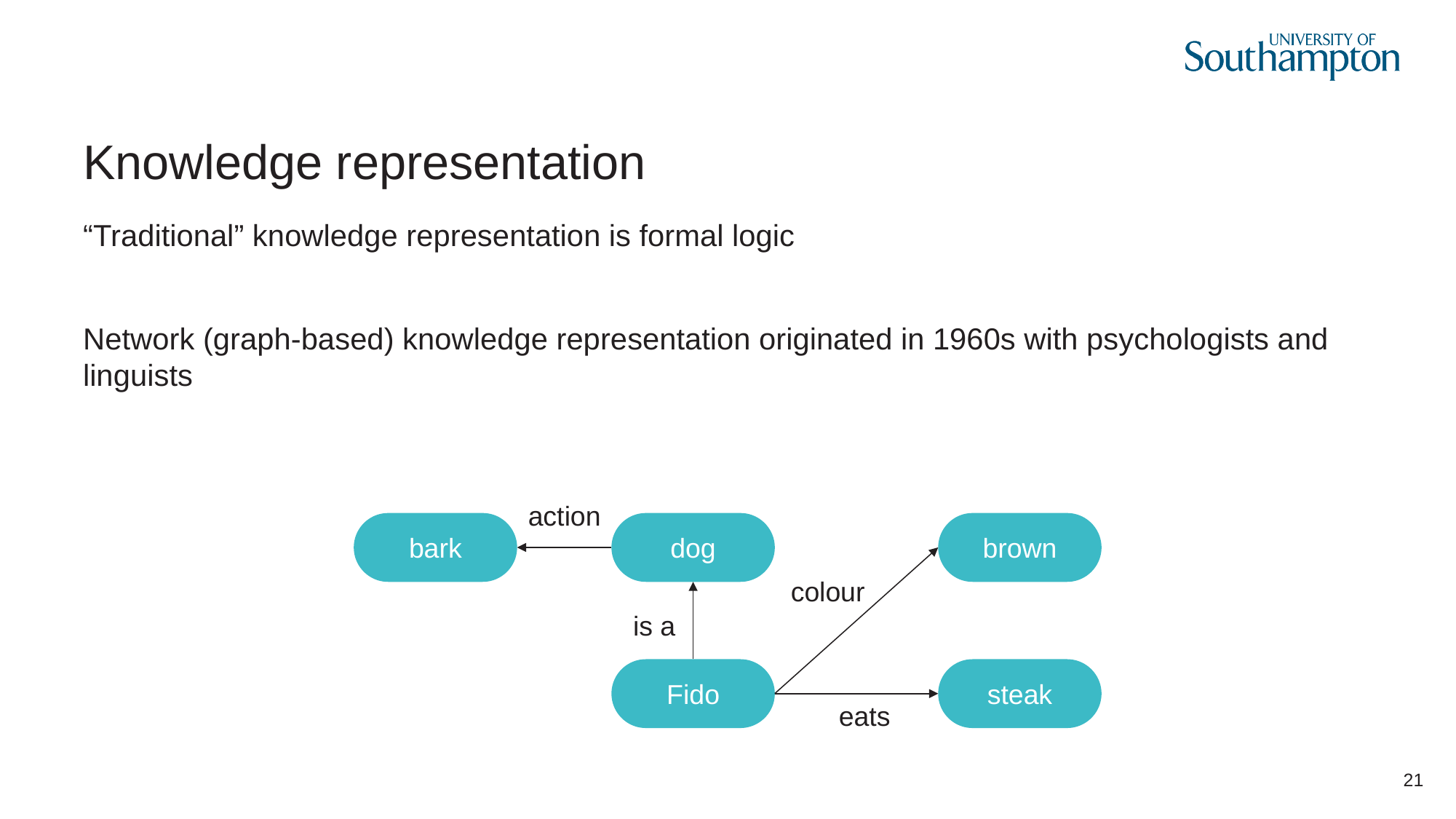

# Knowledge representation
“Traditional” knowledge representation is formal logic

Network (graph-based) knowledge representation originated in 1960s with psychologists and linguists
action
bark
dog
brown
colour
is a
Fido
steak
eats